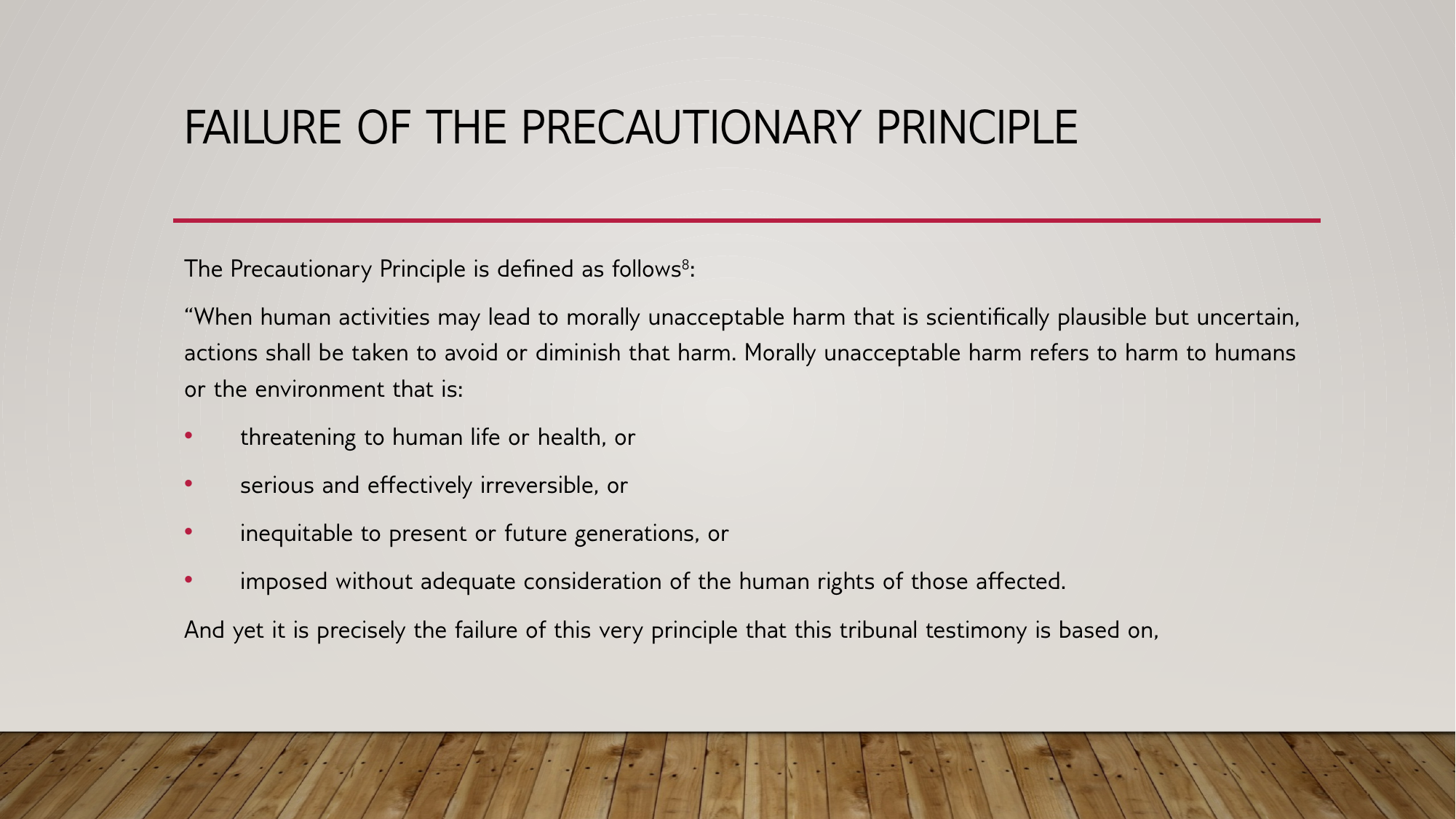

# Failure of the precautionary principle
The Precautionary Principle is defined as follows8:
“When human activities may lead to morally unacceptable harm that is scientifically plausible but uncertain, actions shall be taken to avoid or diminish that harm. Morally unacceptable harm refers to harm to humans or the environment that is:
    threatening to human life or health, or
    serious and effectively irreversible, or
    inequitable to present or future generations, or
    imposed without adequate consideration of the human rights of those affected.
And yet it is precisely the failure of this very principle that this tribunal testimony is based on,